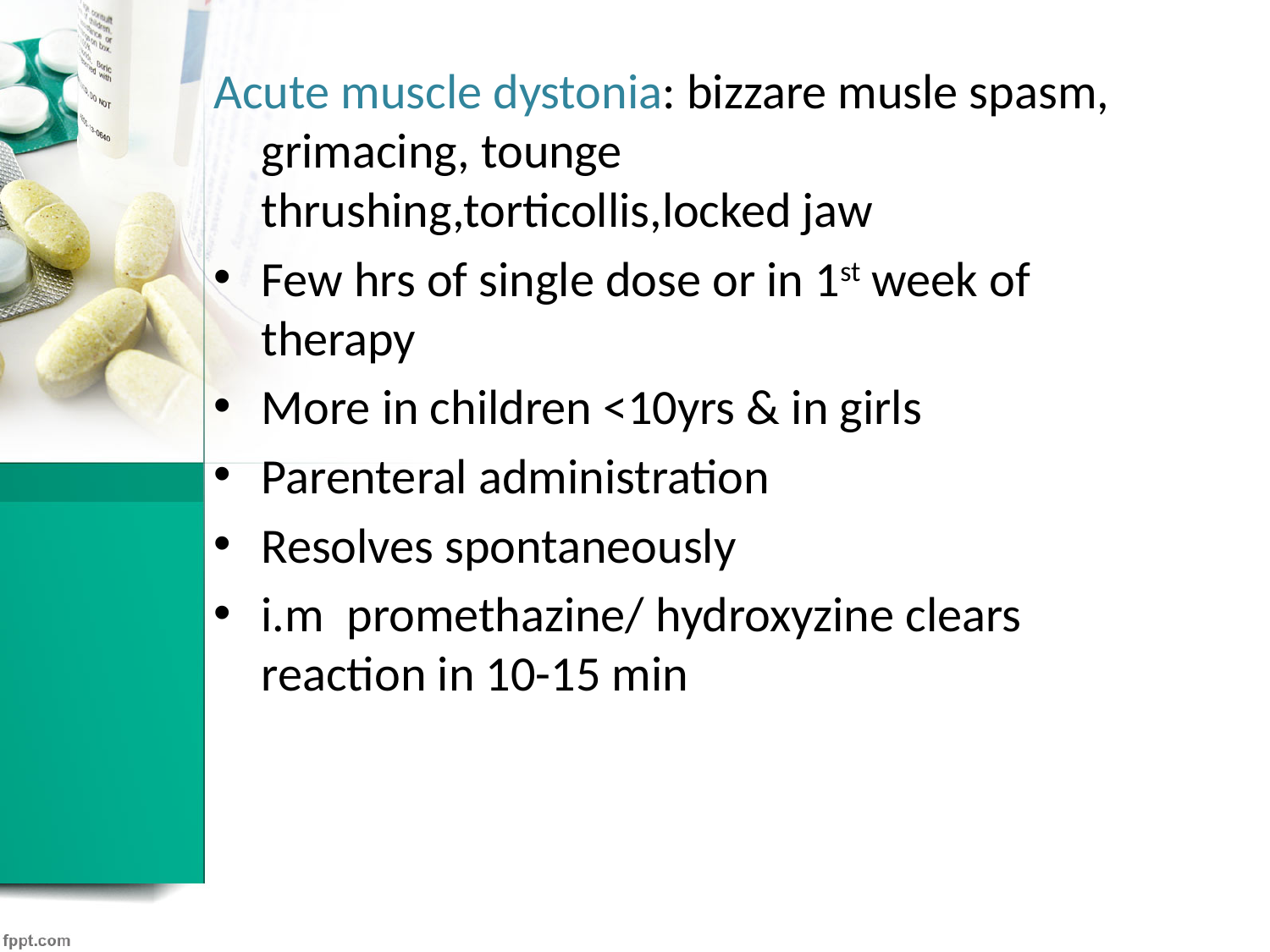

Acute muscle dystonia: bizzare musle spasm, grimacing, tounge thrushing,torticollis,locked jaw
Few hrs of single dose or in 1st week of therapy
More in children <10yrs & in girls
Parenteral administration
Resolves spontaneously
i.m  promethazine/ hydroxyzine clears reaction in 10-15 min